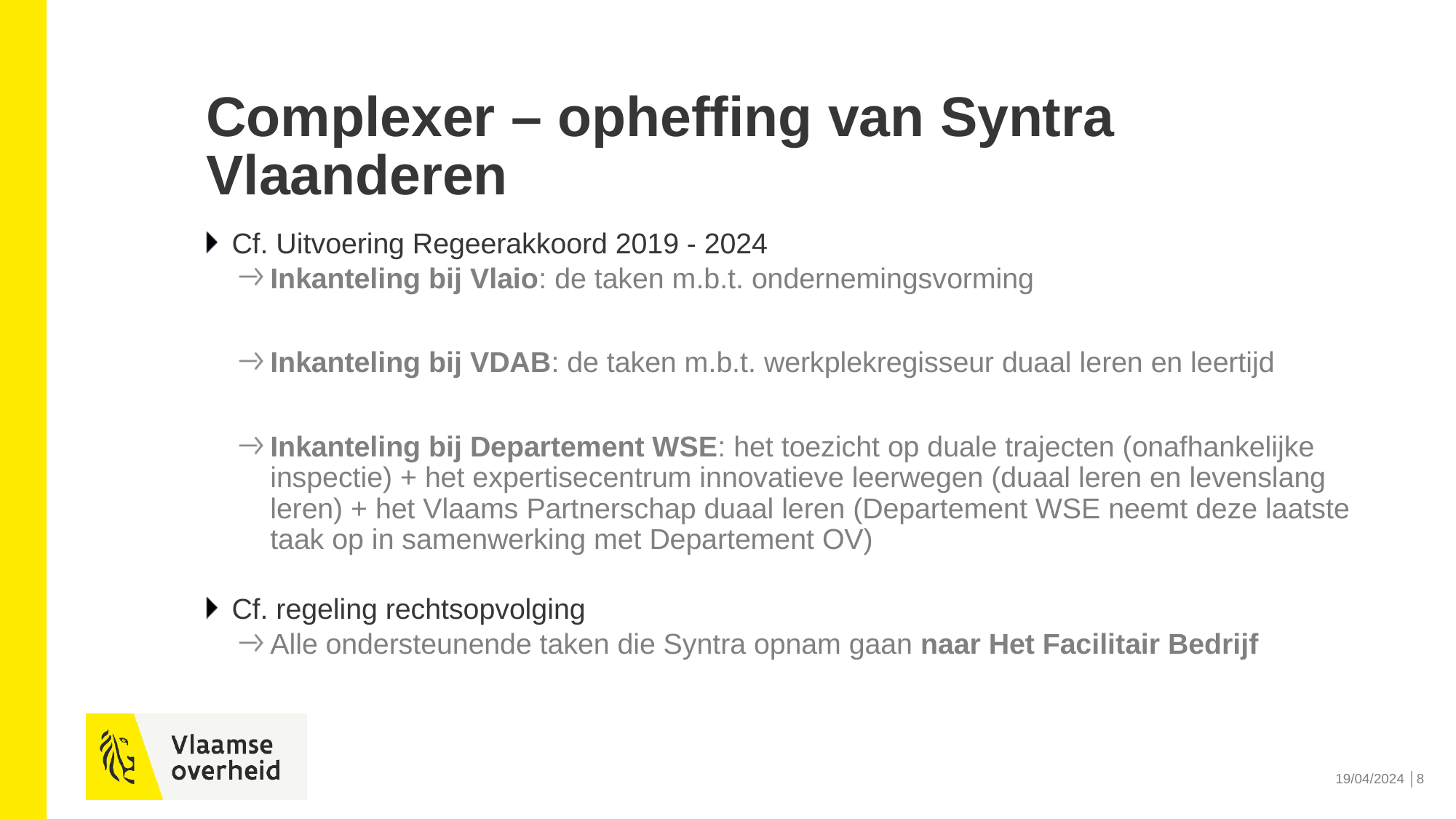

# Complexer – opheffing van Syntra Vlaanderen
Cf. Uitvoering Regeerakkoord 2019 - 2024
Inkanteling bij Vlaio: de taken m.b.t. ondernemingsvorming

Inkanteling bij VDAB: de taken m.b.t. werkplekregisseur duaal leren en leertijd

Inkanteling bij Departement WSE: het toezicht op duale trajecten (onafhankelijke inspectie) + het expertisecentrum innovatieve leerwegen (duaal leren en levenslang leren) + het Vlaams Partnerschap duaal leren (Departement WSE neemt deze laatste taak op in samenwerking met Departement OV)

Cf. regeling rechtsopvolging
Alle ondersteunende taken die Syntra opnam gaan naar Het Facilitair Bedrijf

8